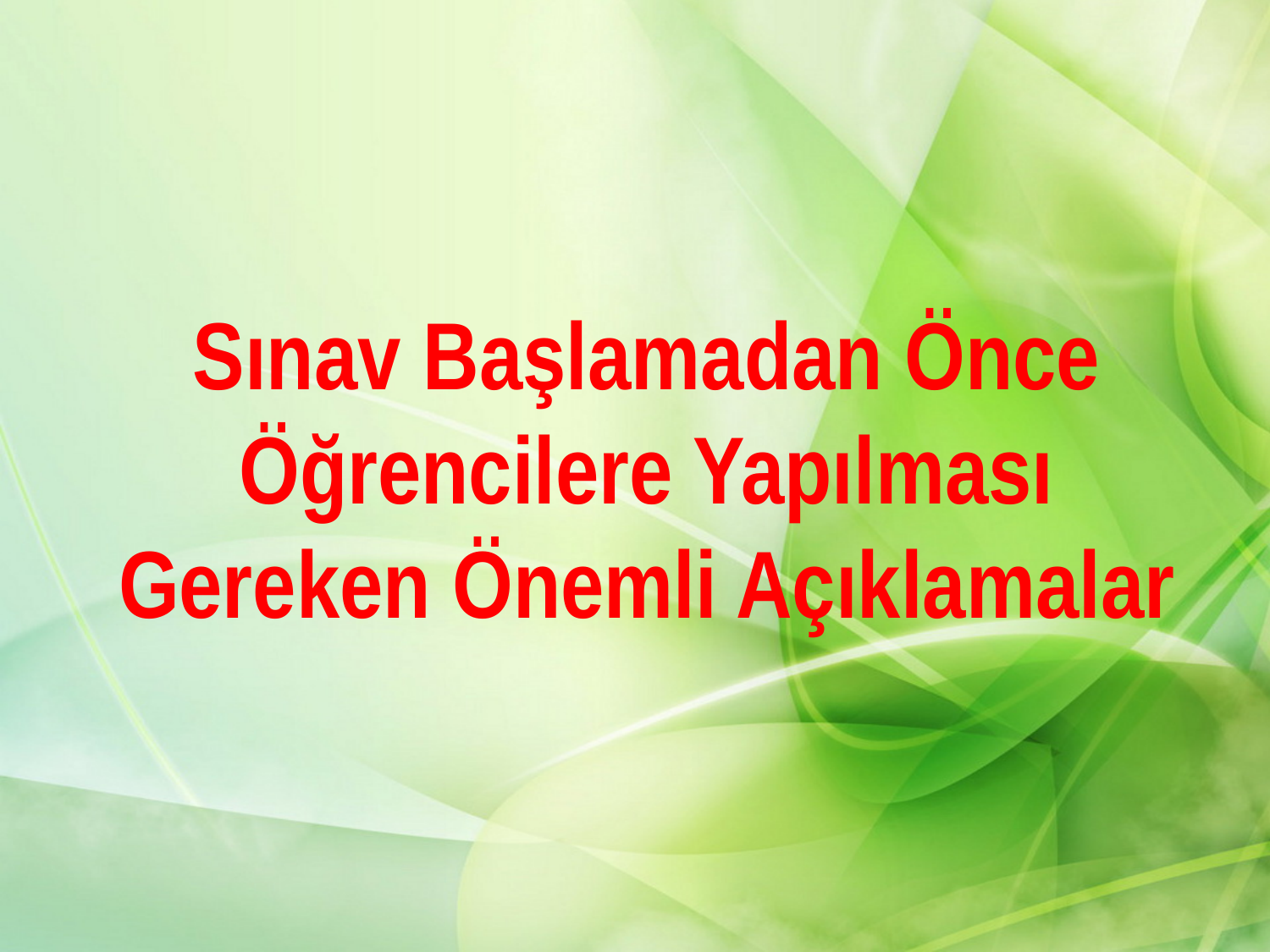

# Sınav Başlamadan Önce Öğrencilere Yapılması Gereken Önemli Açıklamalar